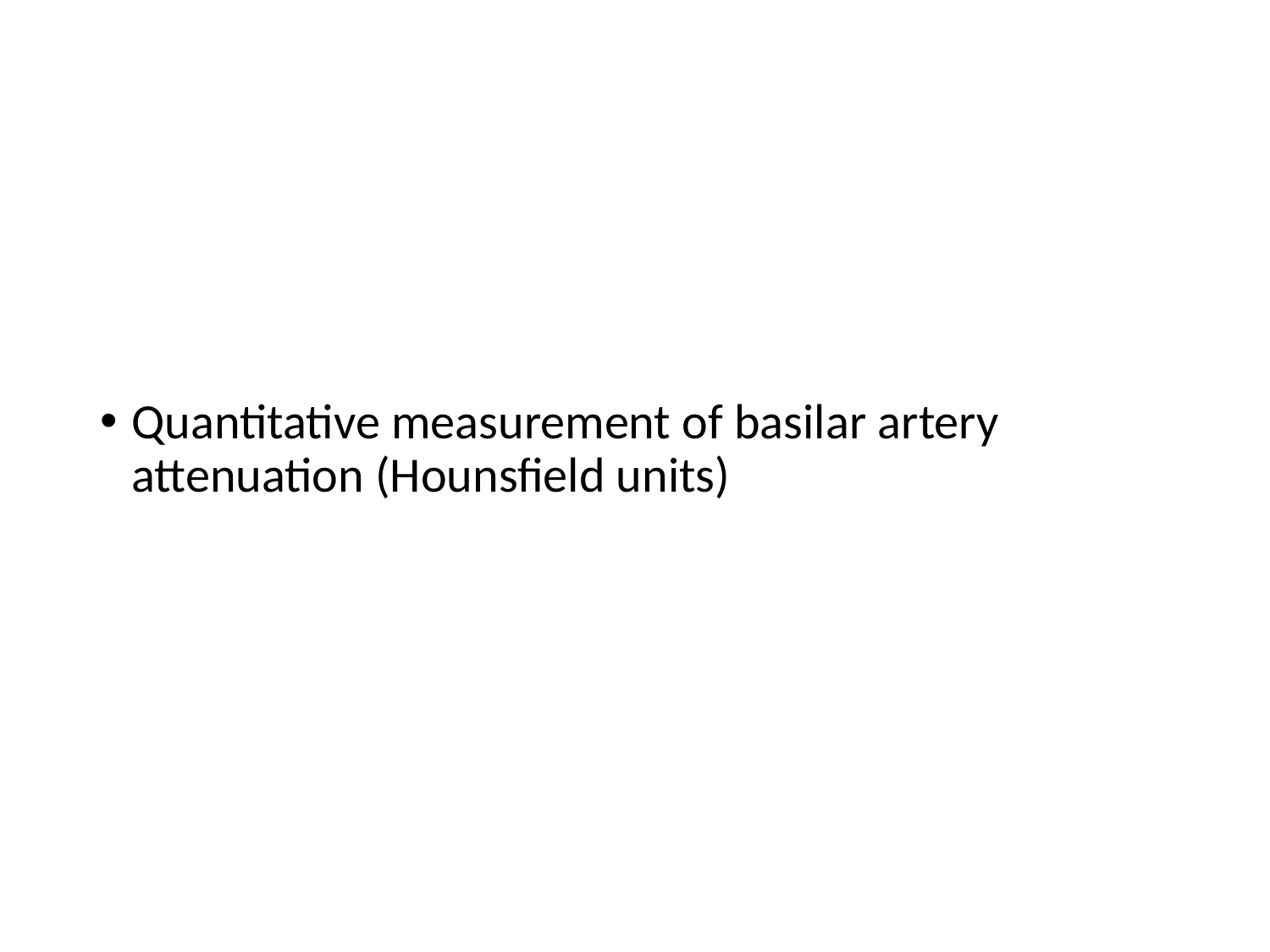

#

Quantitative measurement of basilar artery attenuation (Hounsfield units)